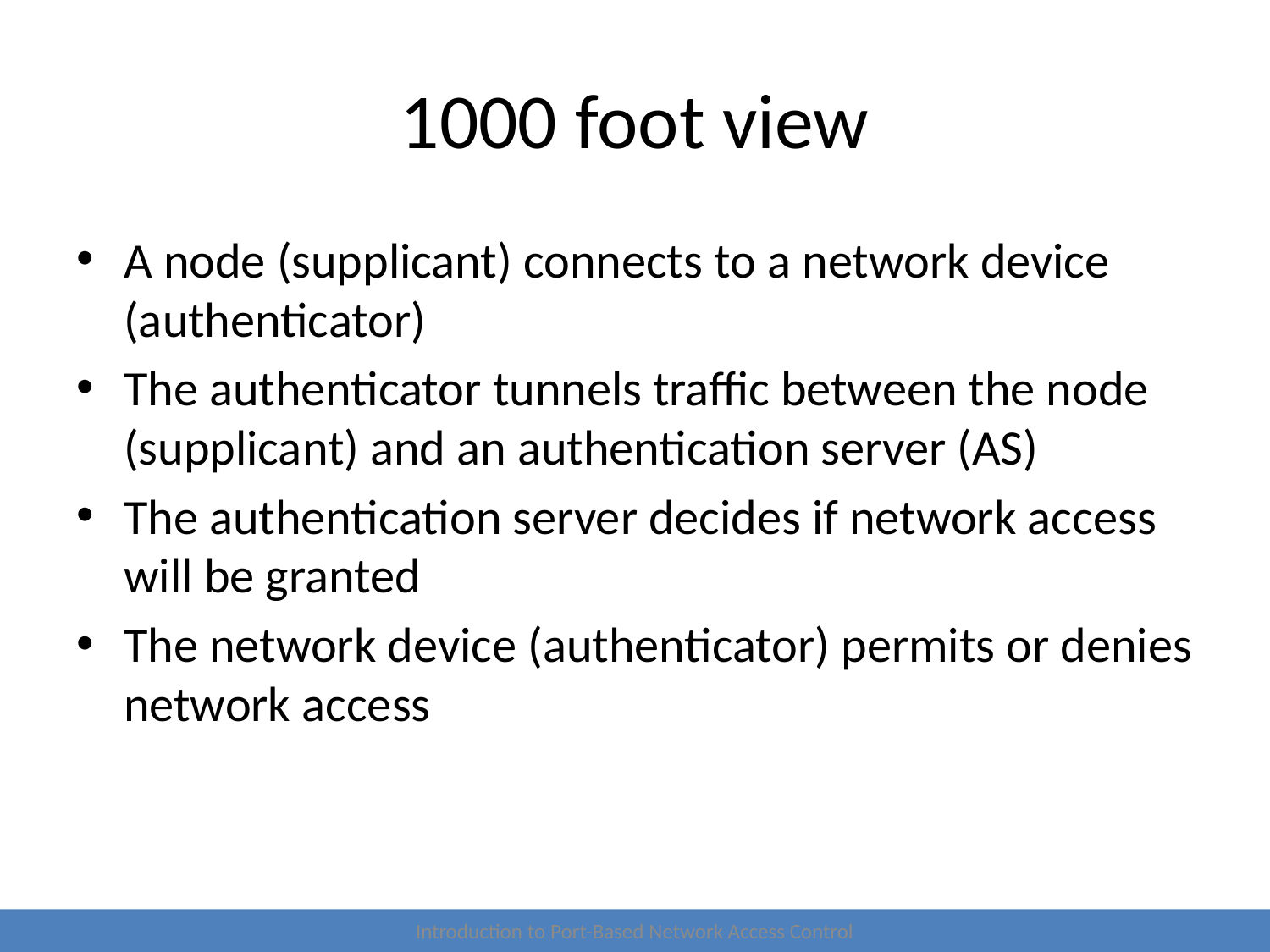

# 1000 foot view
A node (supplicant) connects to a network device (authenticator)
The authenticator tunnels traffic between the node (supplicant) and an authentication server (AS)
The authentication server decides if network access will be granted
The network device (authenticator) permits or denies network access
Introduction to Port-Based Network Access Control